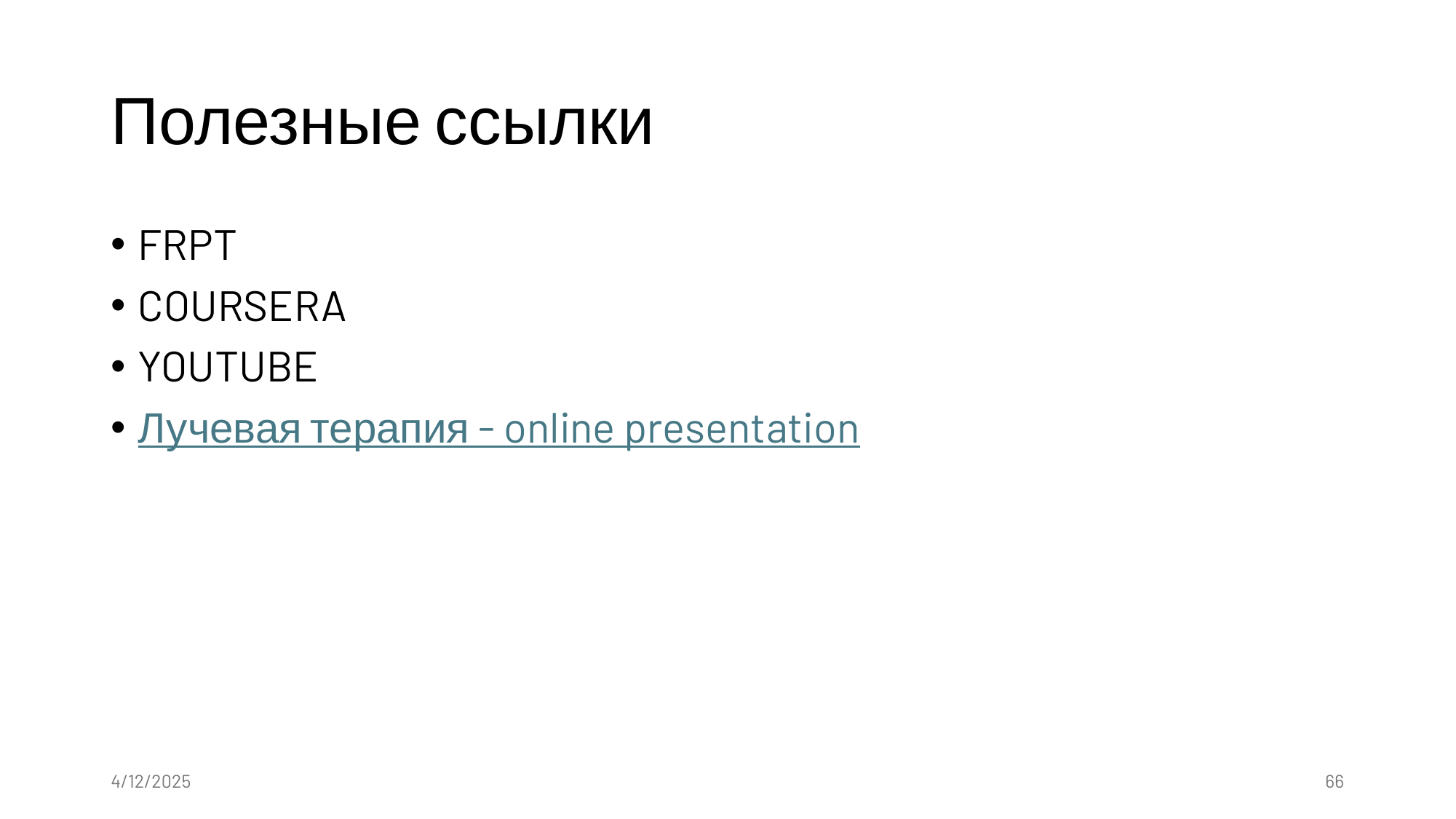

# Полезные ссылки
FRPT
COURSERA
YOUTUBE
Лучевая терапия - online presentation

4/12/2025
66